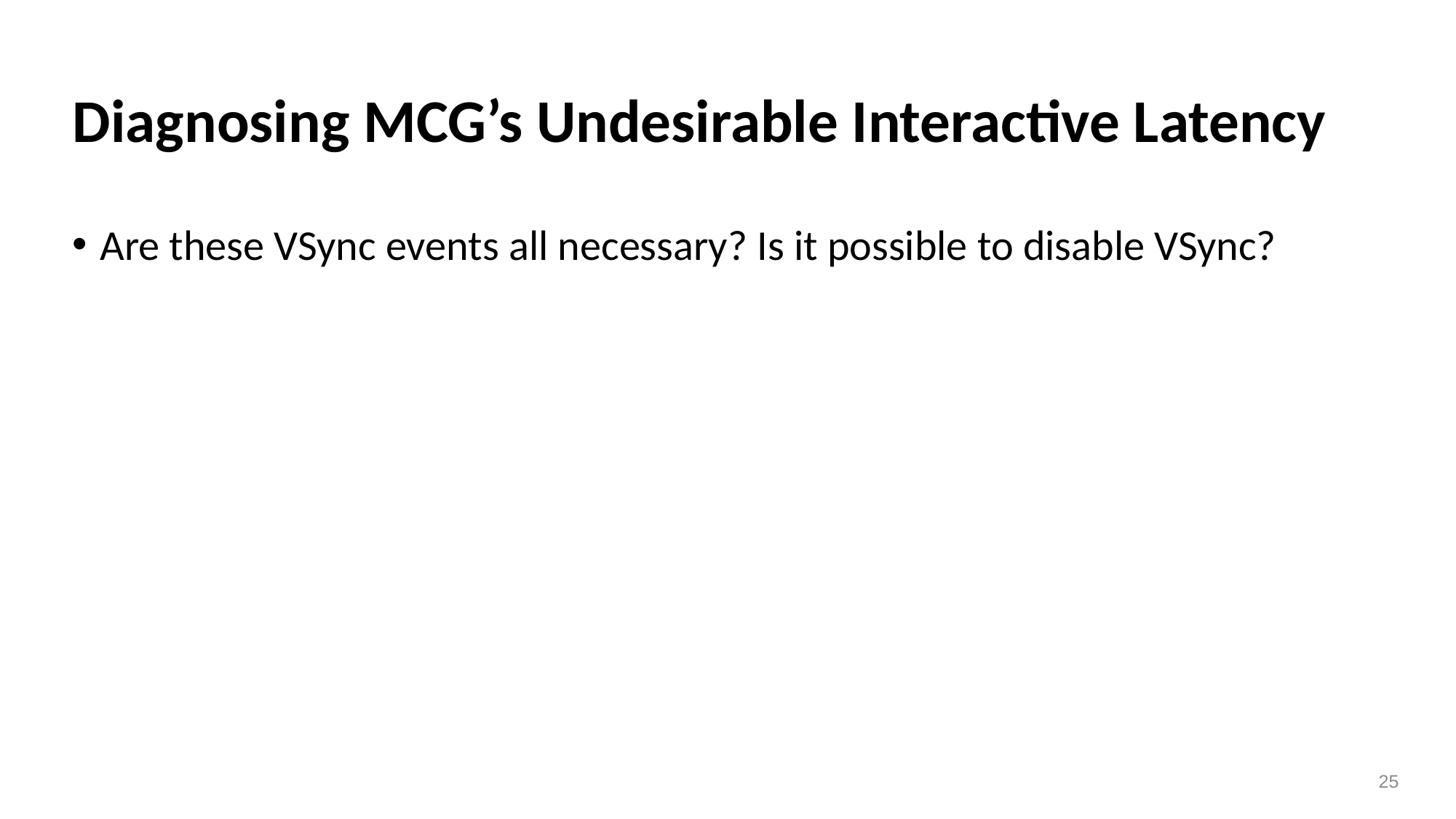

# Diagnosing MCG’s Undesirable Interactive Latency
Are these VSync events all necessary? Is it possible to disable VSync?

25